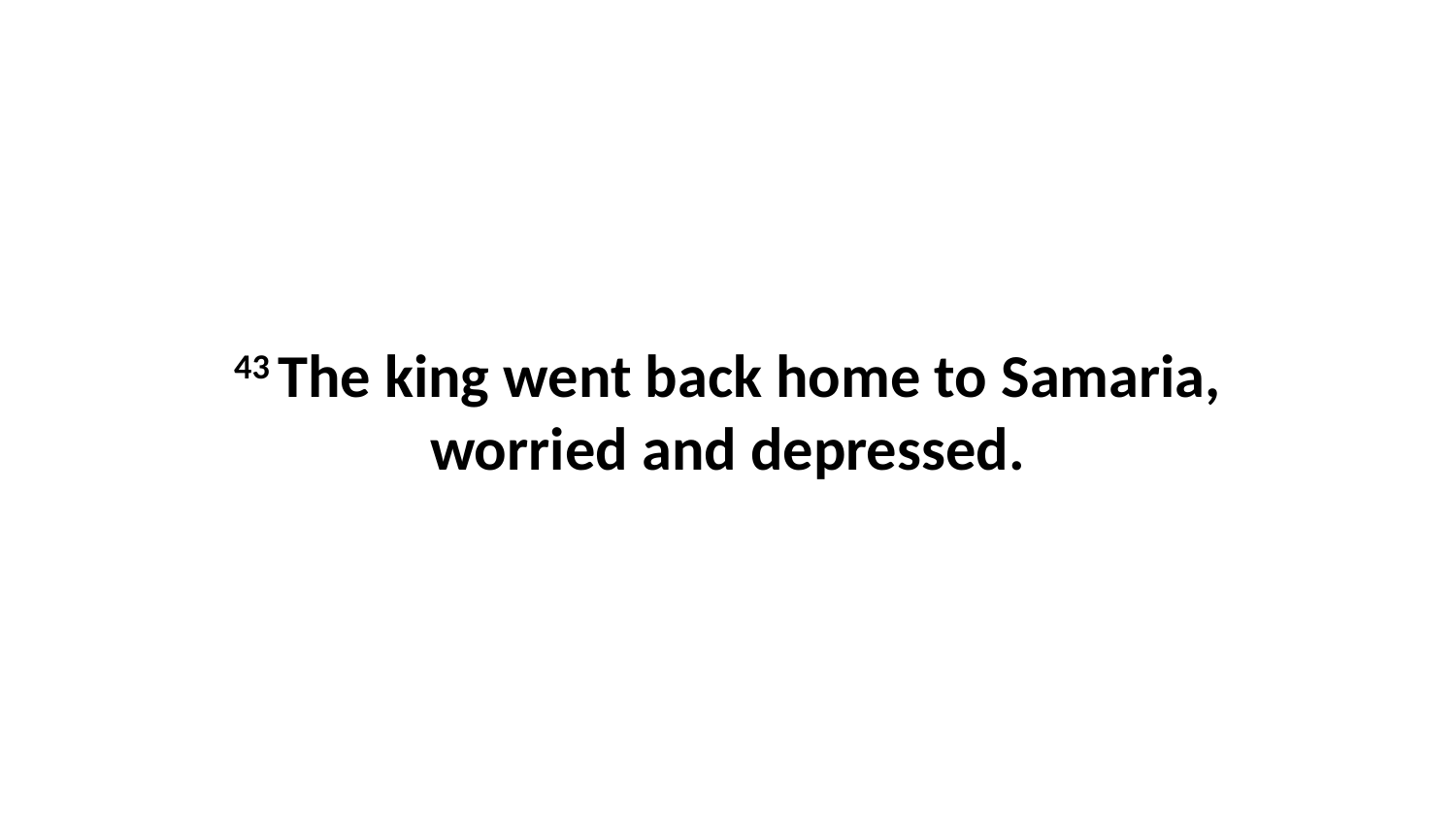

43 The king went back home to Samaria, worried and depressed.